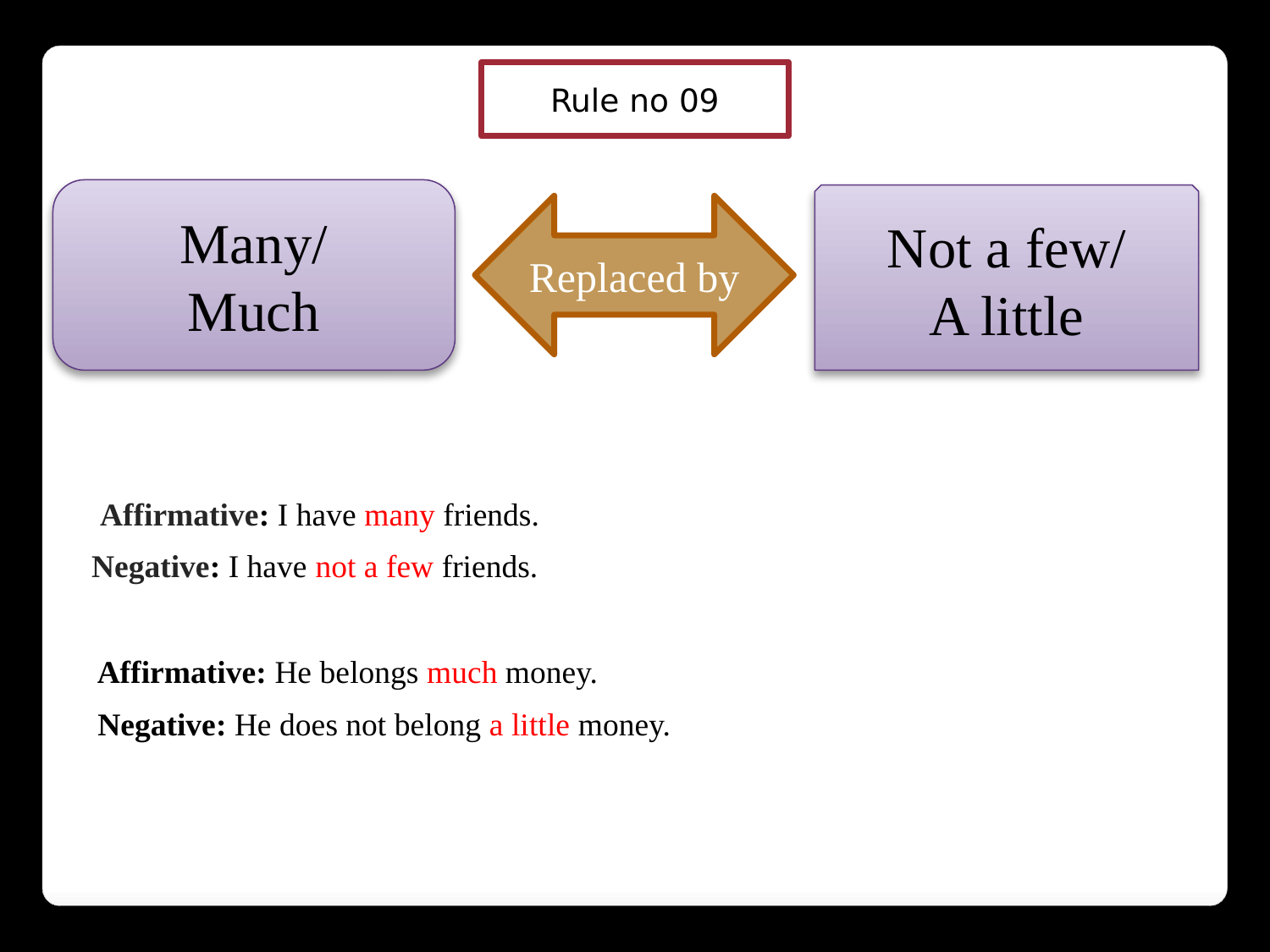

Rule no 09

Many/
Much

Not a few/
A little

Replaced by
Affirmative: I have many friends.
Negative: I have not a few friends.
Affirmative: He belongs much money.
Negative: He does not belong a little money.